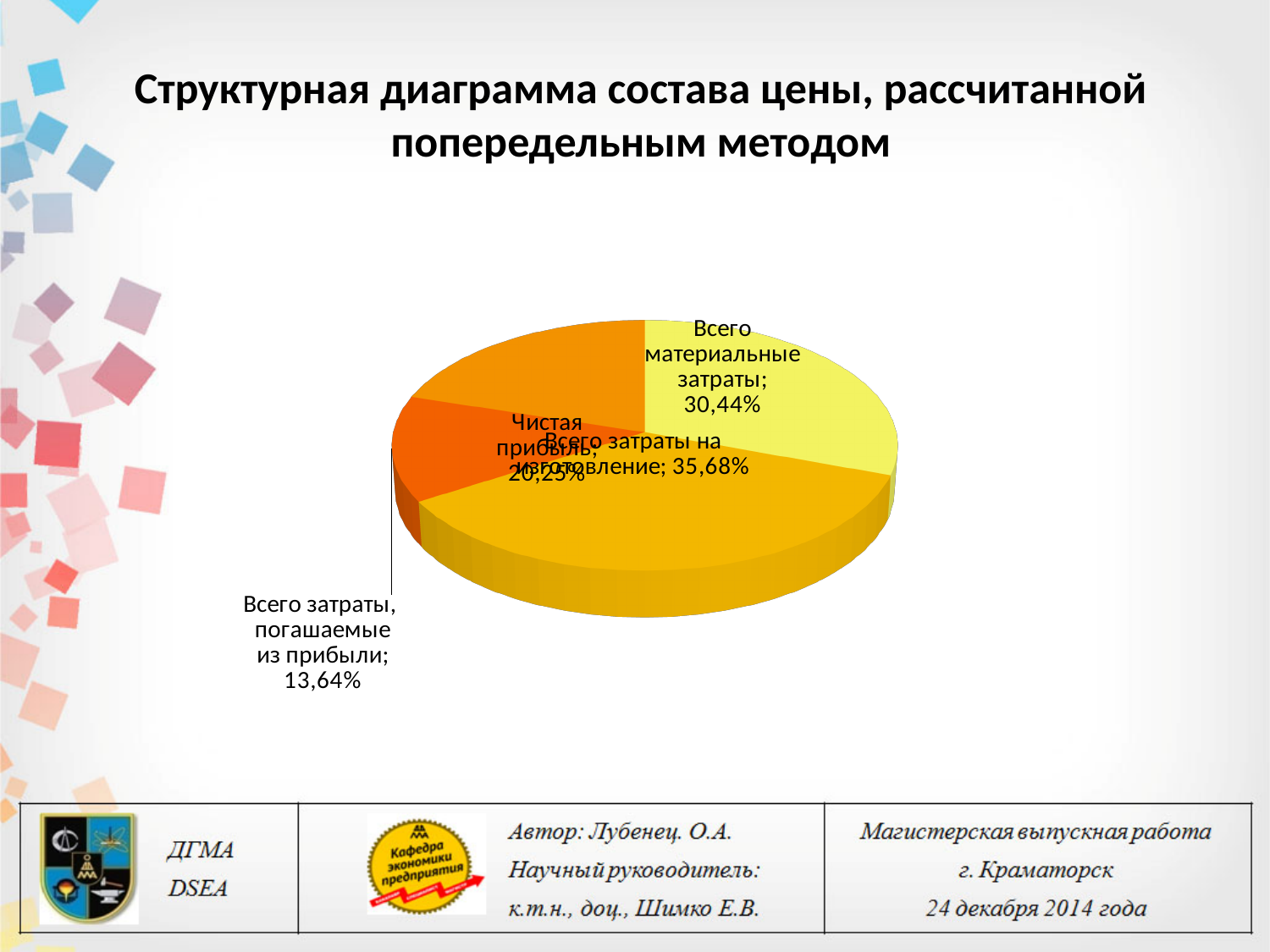

# Структурная диаграмма состава цены, рассчитанной попередельным методом

[unsupported chart]